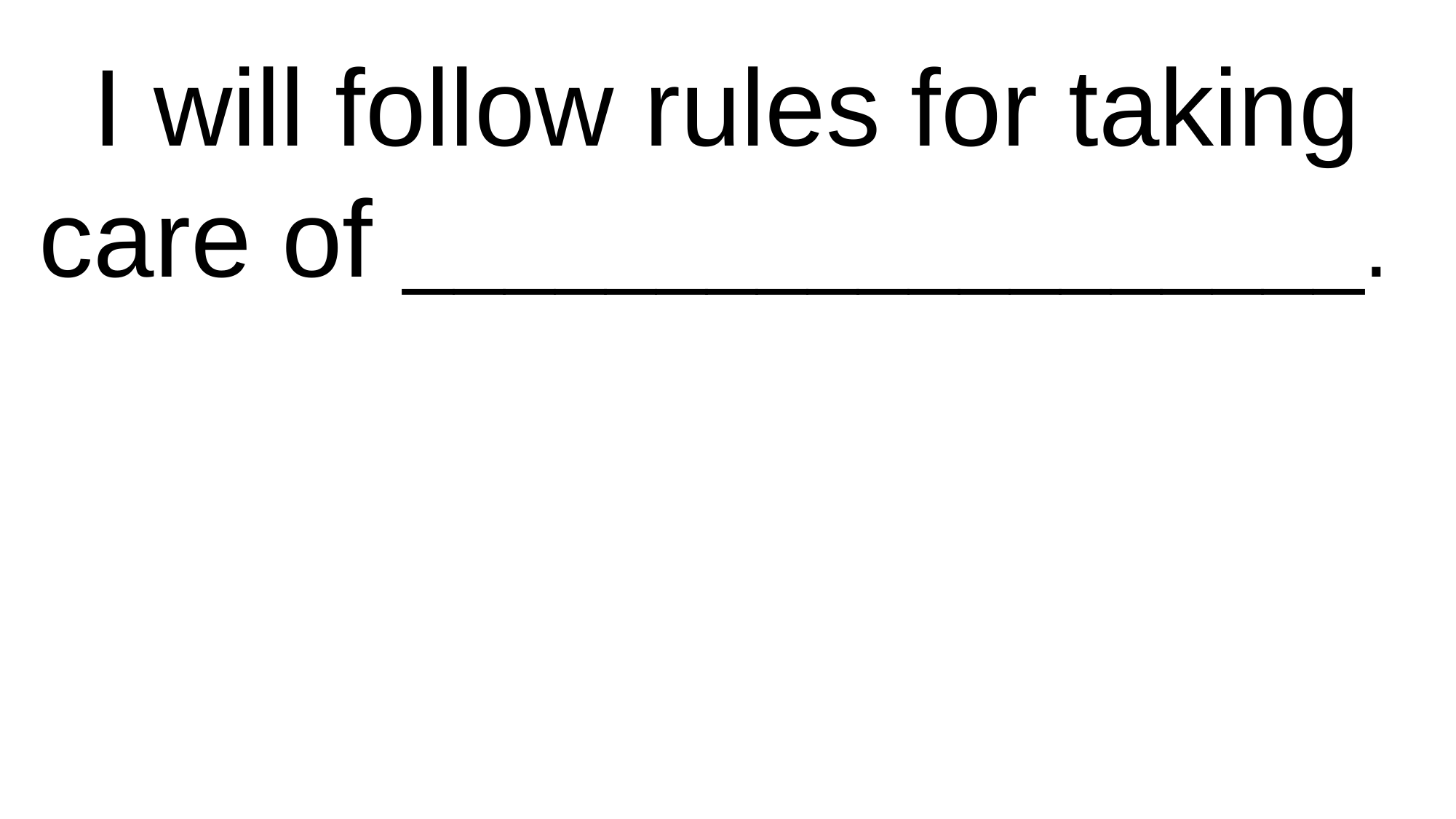

I will follow rules for taking care of ___________________.